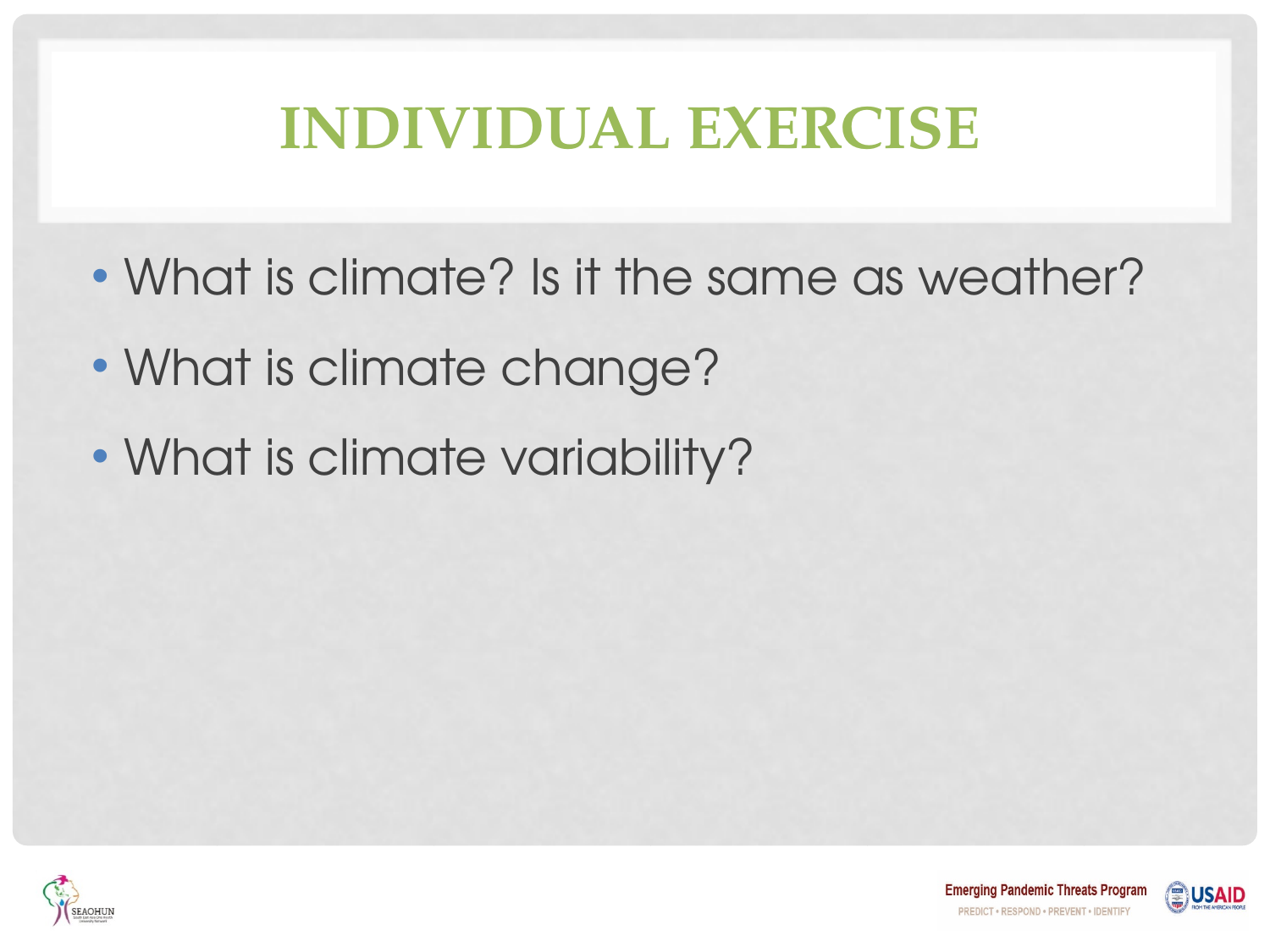

# INDIVIDUAL EXERCISE
What is climate? Is it the same as weather?
What is climate change?
What is climate variability?